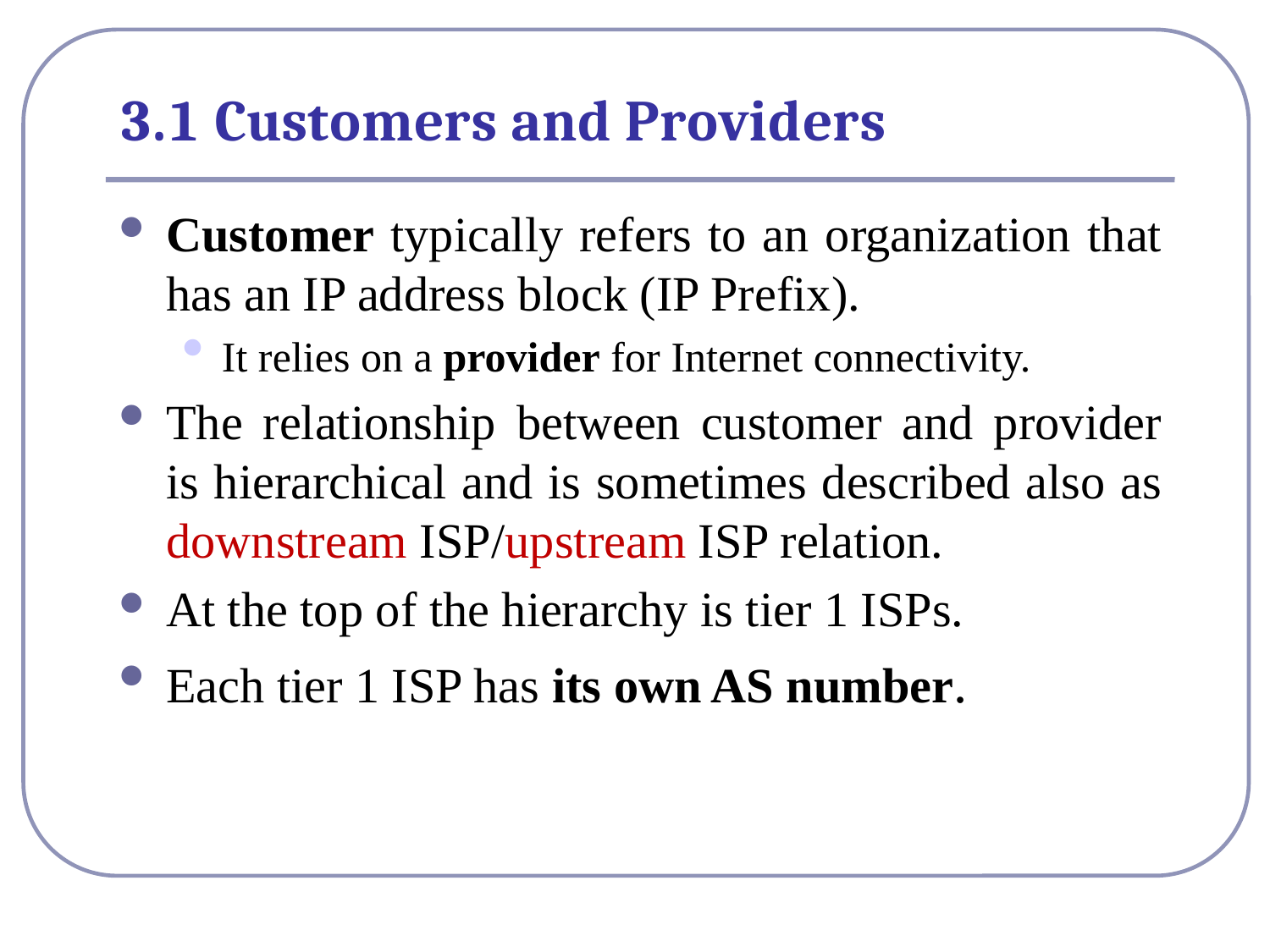

# 3.1 Customers and Providers
Customer typically refers to an organization that has an IP address block (IP Prefix).
It relies on a provider for Internet connectivity.
The relationship between customer and provider is hierarchical and is sometimes described also as downstream ISP/upstream ISP relation.
At the top of the hierarchy is tier 1 ISPs.
Each tier 1 ISP has its own AS number.